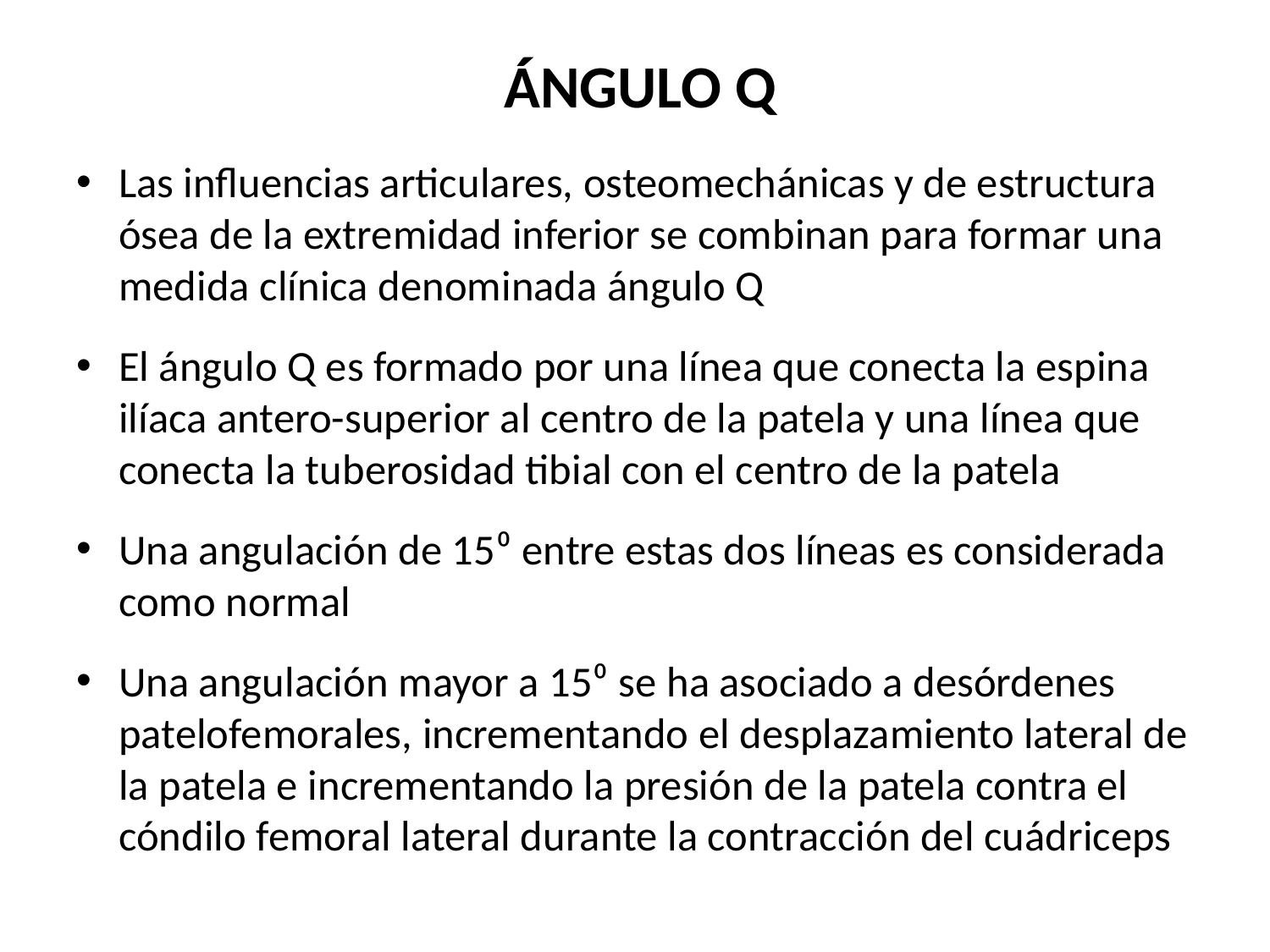

# ÁNGULO Q
Las influencias articulares, osteomechánicas y de estructura ósea de la extremidad inferior se combinan para formar una medida clínica denominada ángulo Q

El ángulo Q es formado por una línea que conecta la espina ilíaca antero-superior al centro de la patela y una línea que conecta la tuberosidad tibial con el centro de la patela

Una angulación de 15⁰ entre estas dos líneas es considerada como normal

Una angulación mayor a 15⁰ se ha asociado a desórdenes patelofemorales, incrementando el desplazamiento lateral de la patela e incrementando la presión de la patela contra el cóndilo femoral lateral durante la contracción del cuádriceps